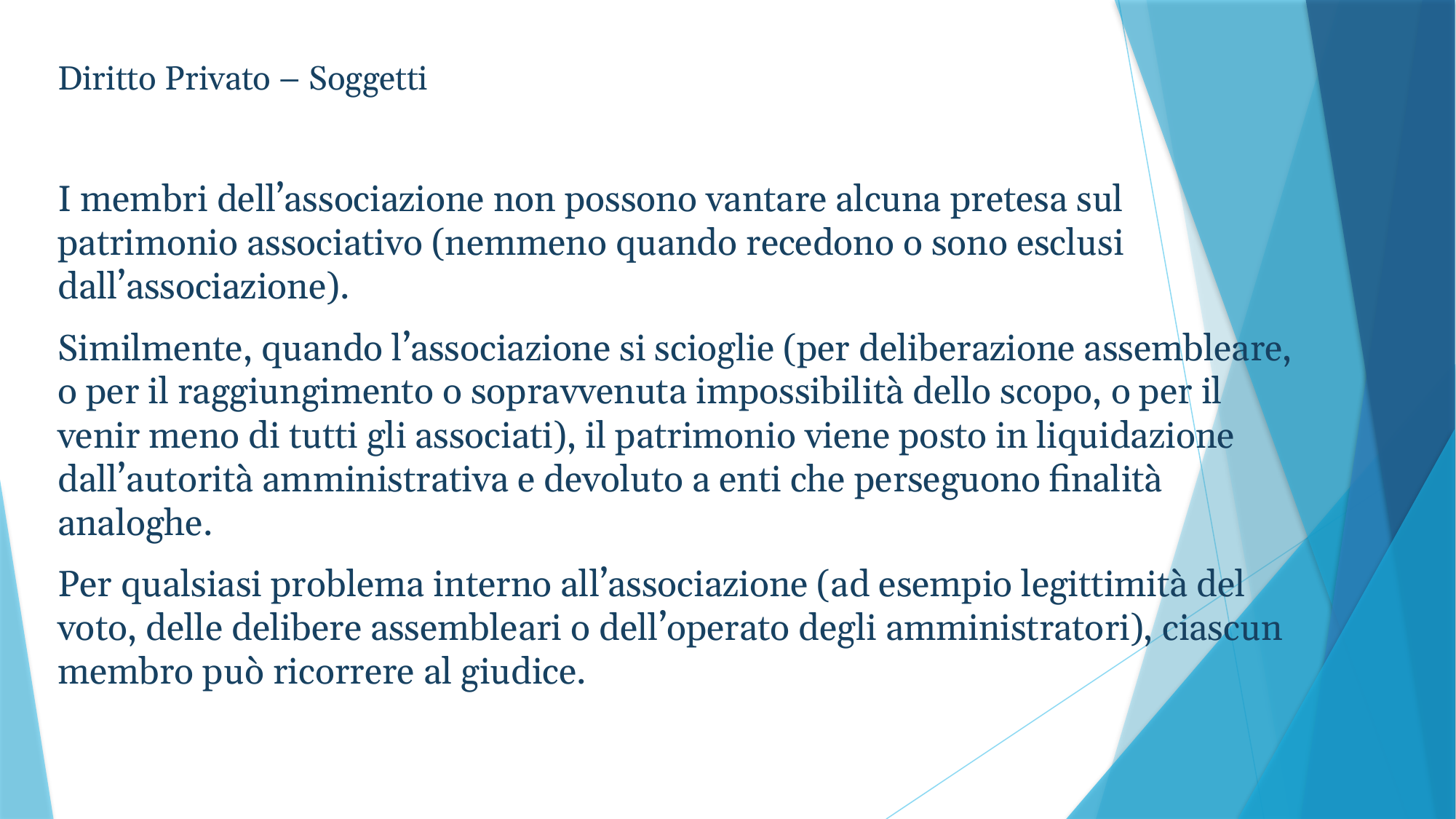

Diritto Privato – Soggetti
I membri dell’associazione non possono vantare alcuna pretesa sul patrimonio associativo (nemmeno quando recedono o sono esclusi dall’associazione).
Similmente, quando l’associazione si scioglie (per deliberazione assembleare, o per il raggiungimento o sopravvenuta impossibilità dello scopo, o per il venir meno di tutti gli associati), il patrimonio viene posto in liquidazione dall’autorità amministrativa e devoluto a enti che perseguono finalità analoghe.
Per qualsiasi problema interno all’associazione (ad esempio legittimità del voto, delle delibere assembleari o dell’operato degli amministratori), ciascun membro può ricorrere al giudice.